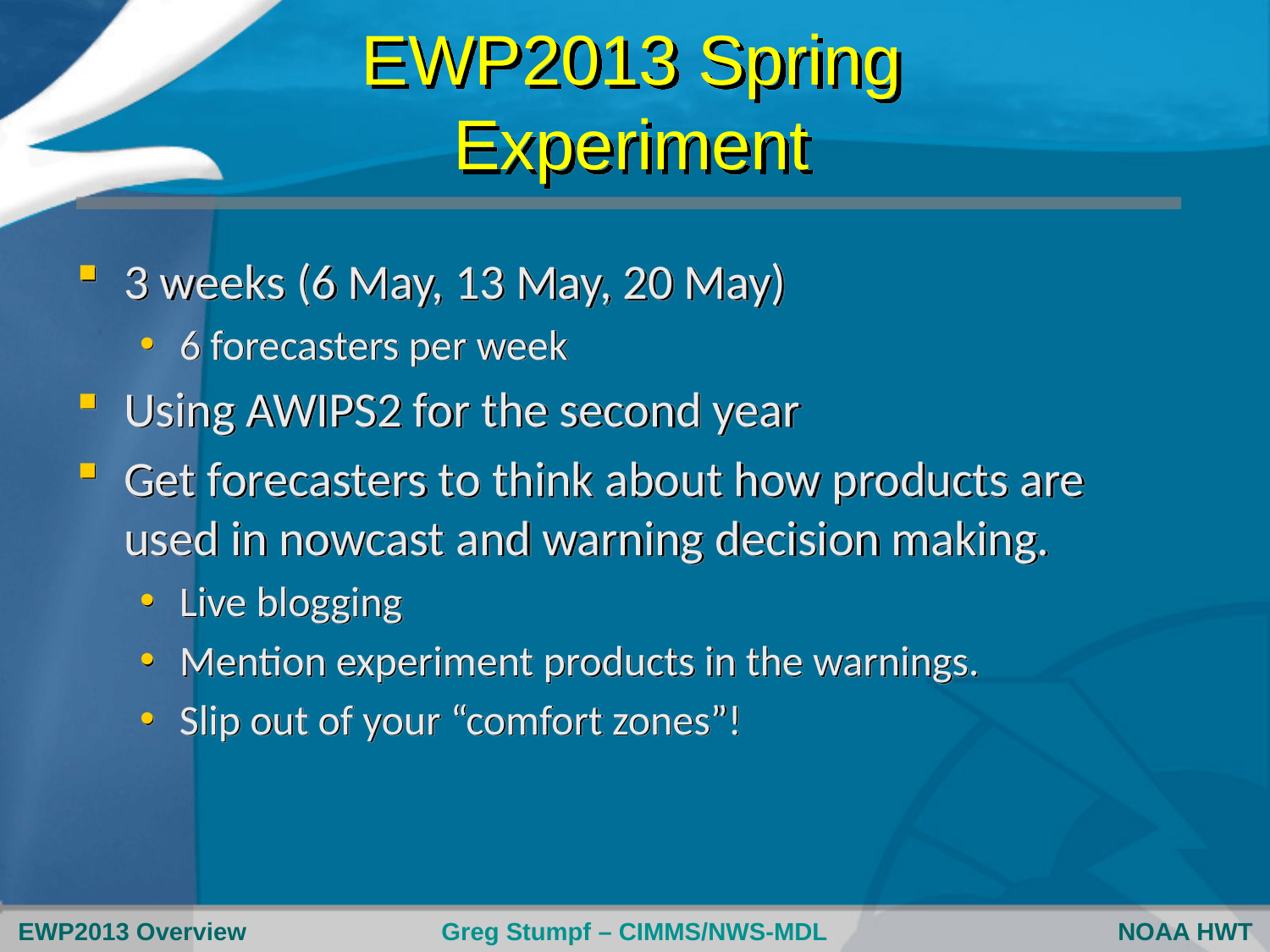

# EWP2013 Spring Experiment
3 weeks (6 May, 13 May, 20 May)
6 forecasters per week
Using AWIPS2 for the second year
Get forecasters to think about how products are used in nowcast and warning decision making.
Live blogging
Mention experiment products in the warnings.
Slip out of your “comfort zones”!